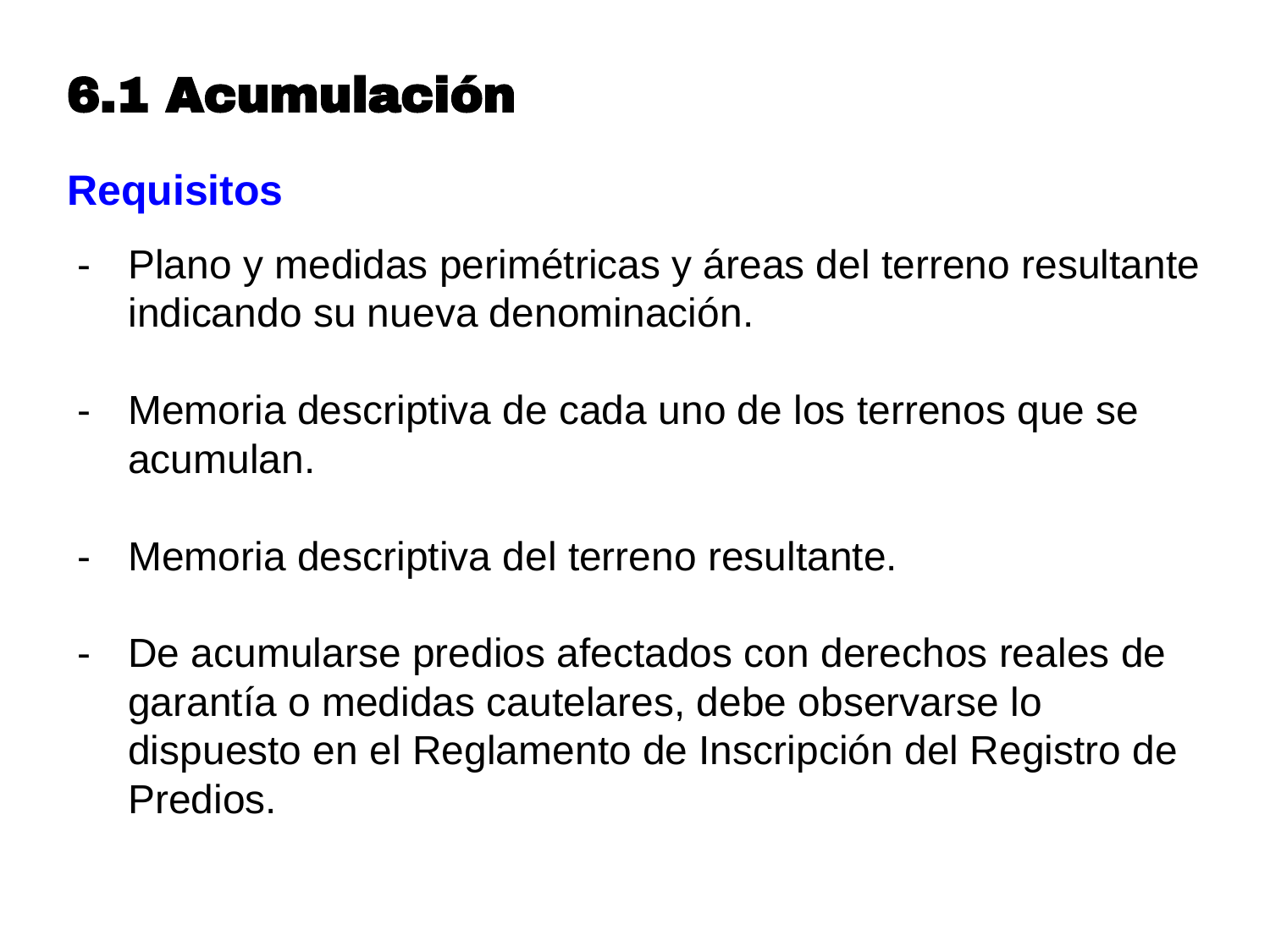

6.1 Acumulación
Requisitos
-	Plano y medidas perimétricas y áreas del terreno resultante indicando su nueva denominación.

-	Memoria descriptiva de cada uno de los terrenos que se acumulan.

-	Memoria descriptiva del terreno resultante.

-	De acumularse predios afectados con derechos reales de garantía o medidas cautelares, debe observarse lo dispuesto en el Reglamento de Inscripción del Registro de Predios.